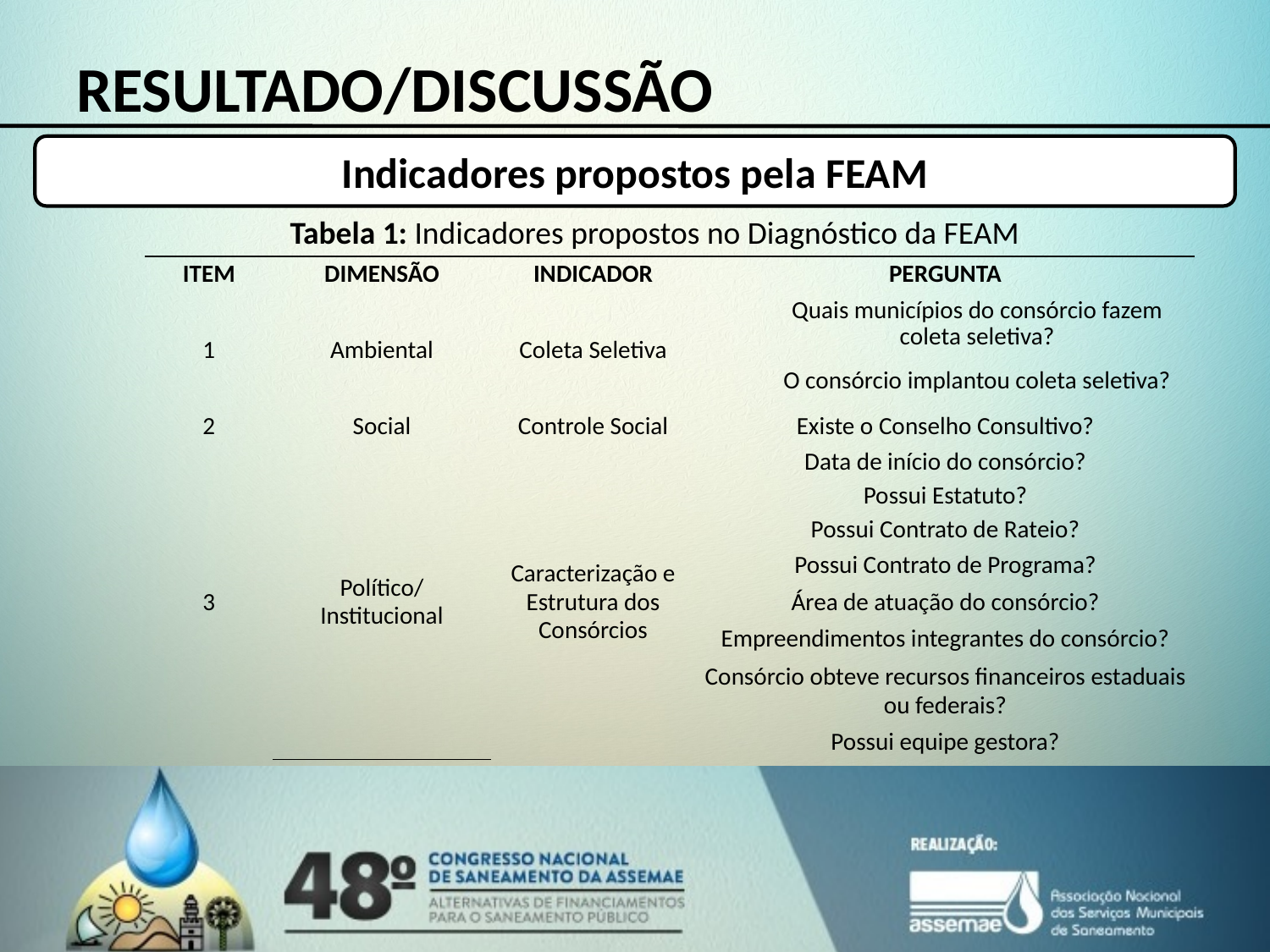

# RESULTADO/DISCUSSÃO

Indicadores propostos pela FEAM
Tabela 1: Indicadores propostos no Diagnóstico da FEAM
| ITEM | DIMENSÃO | INDICADOR | PERGUNTA |
| --- | --- | --- | --- |
| 1 | Ambiental | Coleta Seletiva | Quais municípios do consórcio fazem coleta seletiva? |
|  |  |  | O consórcio implantou coleta seletiva? |
| 2 | Social | Controle Social | Existe o Conselho Consultivo? |
| 3 | Político/ Institucional | Caracterização e Estrutura dos Consórcios | Data de início do consórcio? |
|  |  |  | Possui Estatuto? |
|  |  |  | Possui Contrato de Rateio? |
|  |  |  | Possui Contrato de Programa? |
|  |  |  | Área de atuação do consórcio? |
|  |  |  | Empreendimentos integrantes do consórcio? |
|  |  |  | Consórcio obteve recursos financeiros estaduais ou federais? |
|  |  |  | Possui equipe gestora? |